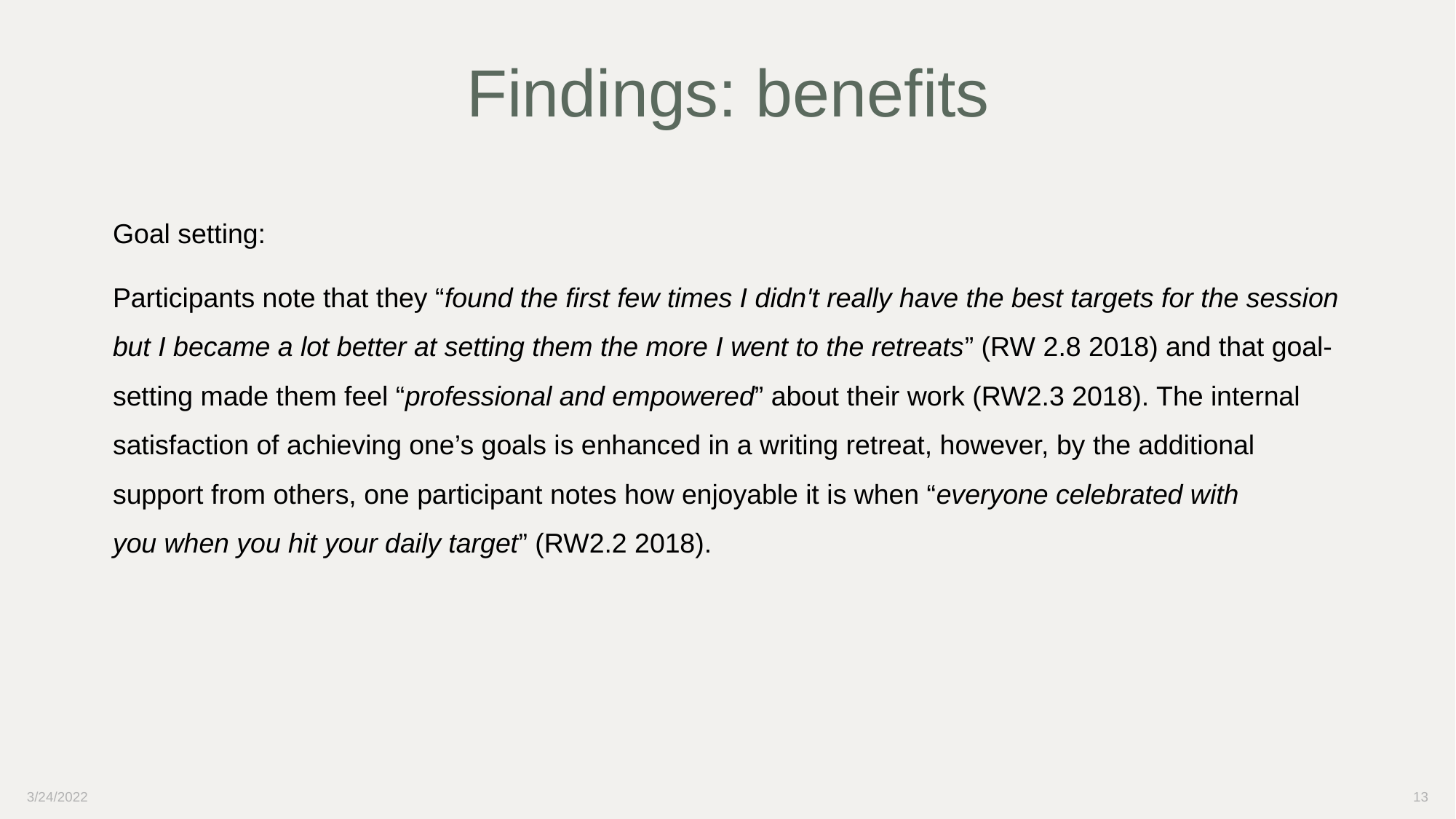

# Findings: benefits
Goal setting:
Participants note that they “found the first few times I didn't really have the best targets for the session but I became a lot better at setting them the more I went to the retreats” (RW 2.8 2018) and that goal-setting made them feel “professional and empowered” about their work (RW2.3 2018). The internal satisfaction of achieving one’s goals is enhanced in a writing retreat, however, by the additional support from others, one participant notes how enjoyable it is when “everyone celebrated with you when you hit your daily target” (RW2.2 2018).
3/24/2022
13